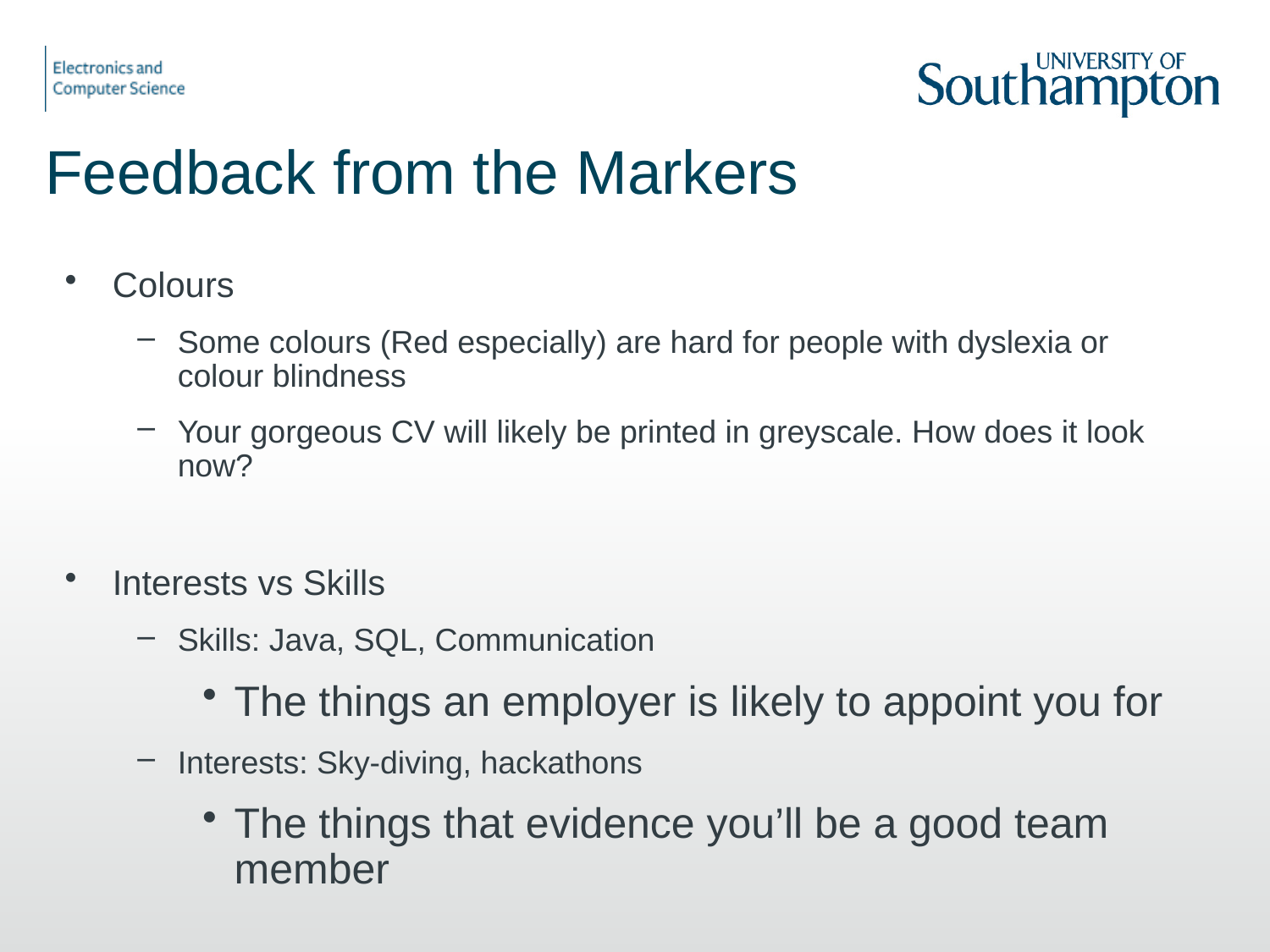

# Feedback from the Markers
Colours
Some colours (Red especially) are hard for people with dyslexia or colour blindness
Your gorgeous CV will likely be printed in greyscale. How does it look now?

Interests vs Skills
Skills: Java, SQL, Communication
The things an employer is likely to appoint you for
Interests: Sky-diving, hackathons
The things that evidence you’ll be a good team member